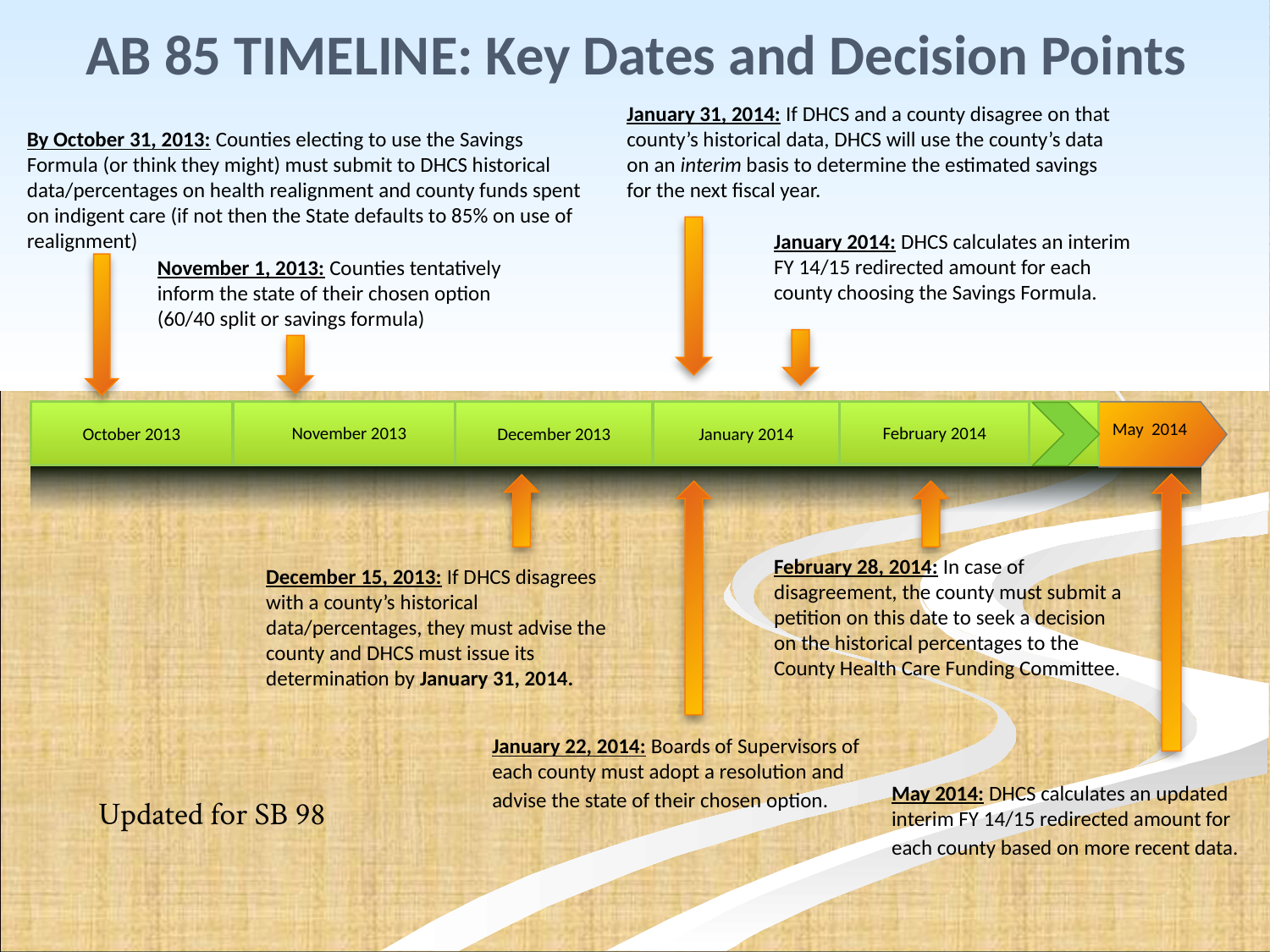

AB 85 TIMELINE: Key Dates and Decision Points
January 31, 2014: If DHCS and a county disagree on that county’s historical data, DHCS will use the county’s data on an interim basis to determine the estimated savings for the next fiscal year.
By October 31, 2013: Counties electing to use the Savings Formula (or think they might) must submit to DHCS historical data/percentages on health realignment and county funds spent on indigent care (if not then the State defaults to 85% on use of realignment)

January 2014: DHCS calculates an interim FY 14/15 redirected amount for each county choosing the Savings Formula.
November 1, 2013: Counties tentatively inform the state of their chosen option (60/40 split or savings formula)

February 2014
October 2013
  November 2013
December 2013
January 2014

May  2014

February 28, 2014: In case of disagreement, the county must submit a petition on this date to seek a decision on the historical percentages to the County Health Care Funding Committee.
December 15, 2013: If DHCS disagrees with a county’s historical data/percentages, they must advise the county and DHCS must issue its determination by January 31, 2014.

January 22, 2014: Boards of Supervisors of each county must adopt a resolution and advise the state of their chosen option.
May 2014: DHCS calculates an updated interim FY 14/15 redirected amount for each county based on more recent data.
Updated for SB 98